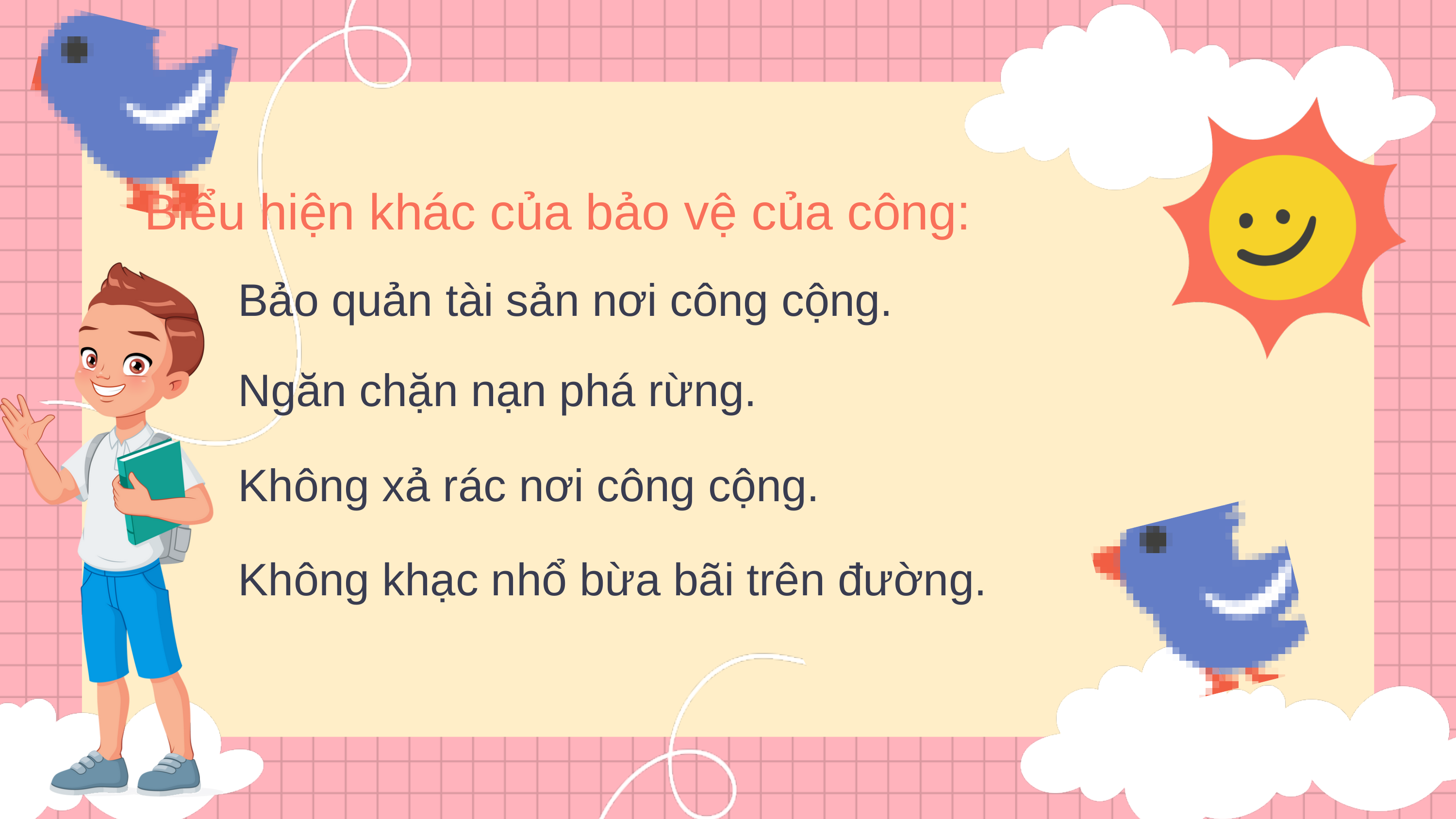

Biểu hiện khác của bảo vệ của công:
Bảo quản tài sản nơi công cộng.

Ngăn chặn nạn phá rừng.
Không xả rác nơi công cộng.

Không khạc nhổ bừa bãi trên đường.